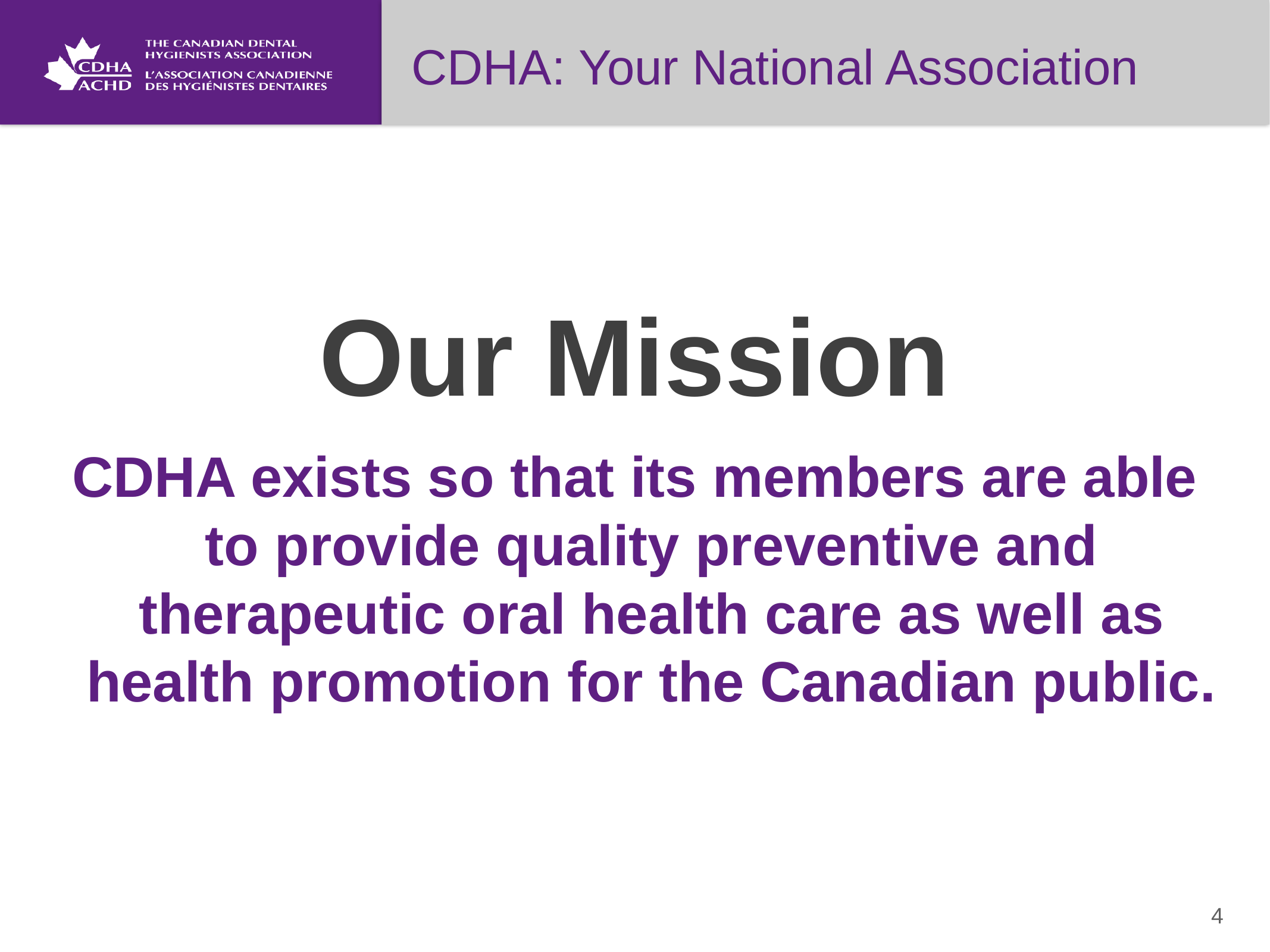

CDHA: Your National Association
# Our Mission
CDHA exists so that its members are able to provide quality preventive and therapeutic oral health care as well as health promotion for the Canadian public.